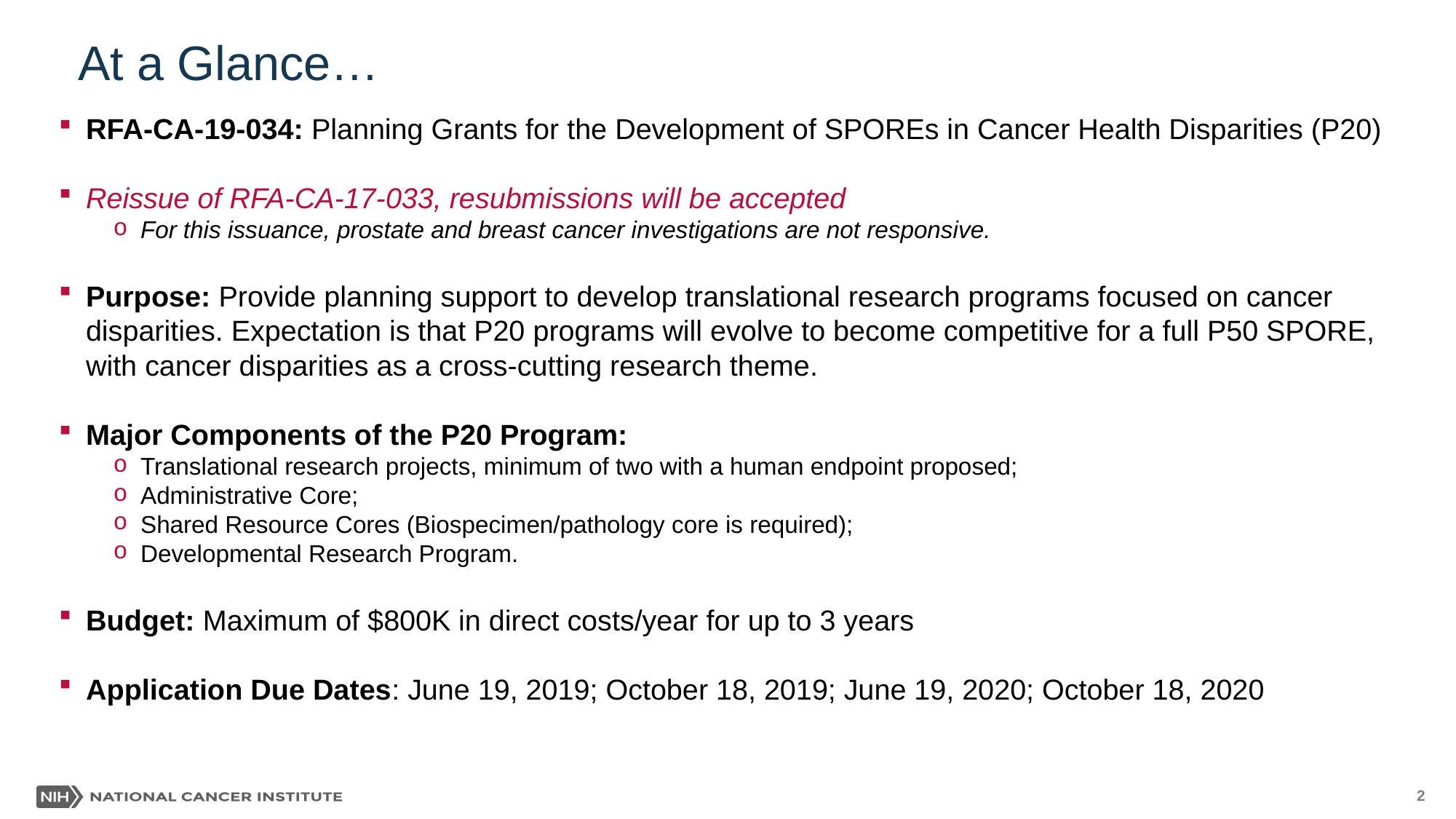

# At a Glance…
RFA-CA-19-034: Planning Grants for the Development of SPOREs in Cancer Health Disparities (P20)

Reissue of RFA-CA-17-033, resubmissions will be accepted
For this issuance, prostate and breast cancer investigations are not responsive.

Purpose: Provide planning support to develop translational research programs focused on cancer disparities. Expectation is that P20 programs will evolve to become competitive for a full P50 SPORE, with cancer disparities as a cross-cutting research theme.

Major Components of the P20 Program:
Translational research projects, minimum of two with a human endpoint proposed;
Administrative Core;
Shared Resource Cores (Biospecimen/pathology core is required);
Developmental Research Program.

Budget: Maximum of $800K in direct costs/year for up to 3 years

Application Due Dates: June 19, 2019; October 18, 2019; June 19, 2020; October 18, 2020